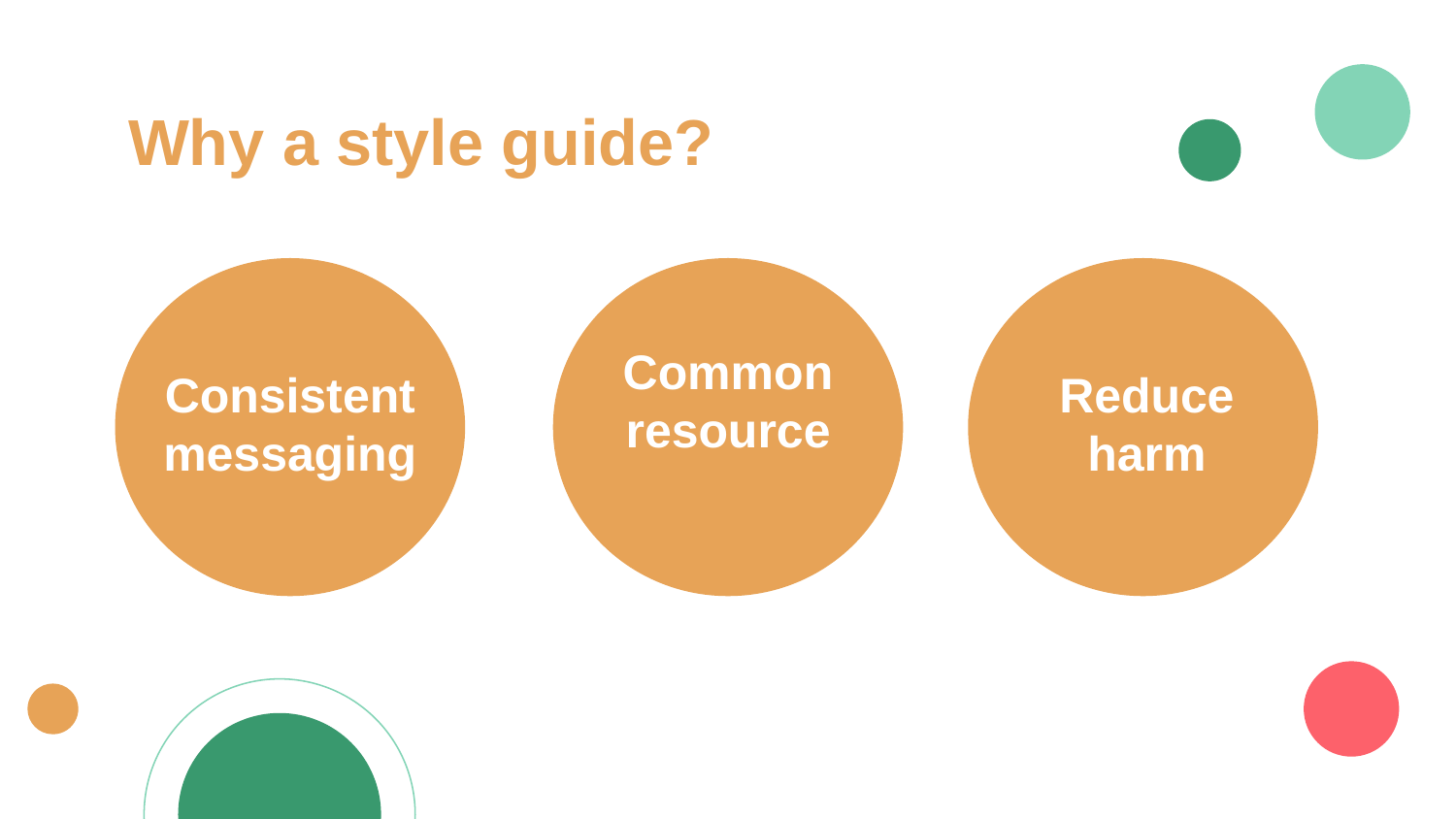

# Why a style guide?

Common resource
Consistent messaging
Reduce harm